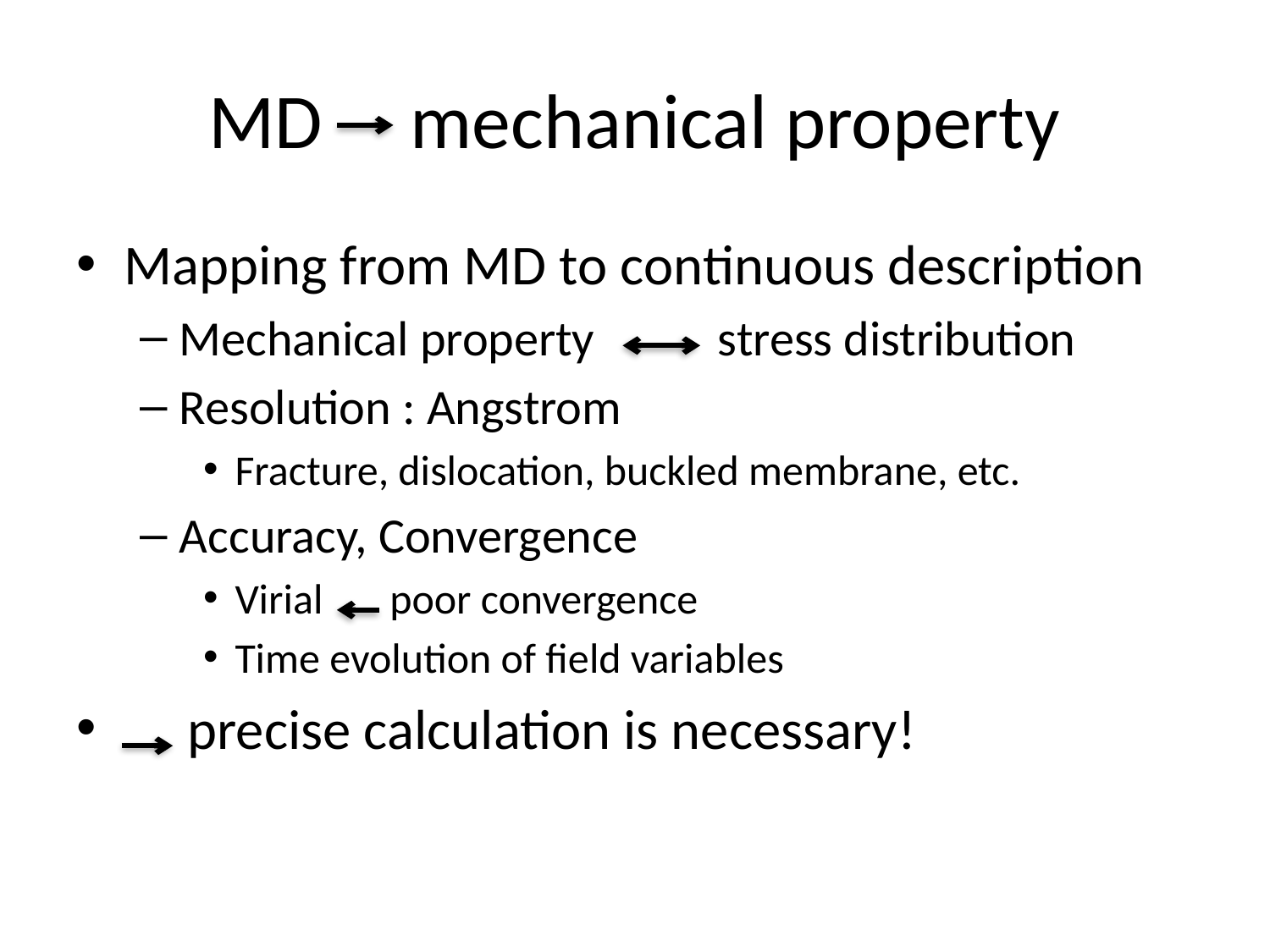

# MD     mechanical property
Mapping from MD to continuous description
Mechanical property           stress distribution
Resolution : Angstrom
Fracture, dislocation, buckled membrane, etc.
Accuracy, Convergence
Virial       poor convergence
Time evolution of field variables
     precise calculation is necessary!